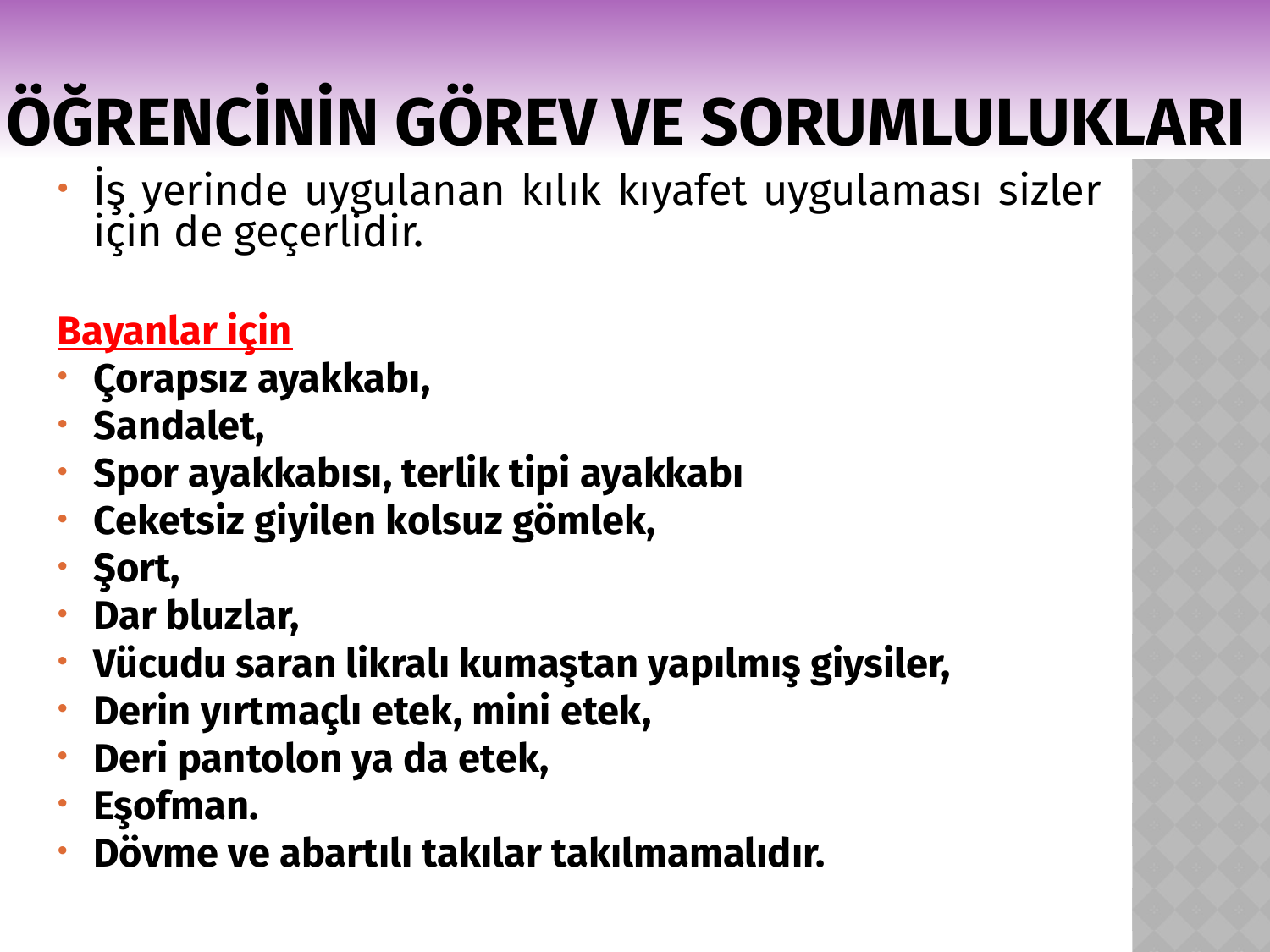

# ÖĞRENCİNİN GÖREV VE SORUMLULUKLARI
İş yerinde uygulanan kılık kıyafet uygulaması sizler için de geçerlidir.

Bayanlar için
Çorapsız ayakkabı,
Sandalet,
Spor ayakkabısı, terlik tipi ayakkabı
Ceketsiz giyilen kolsuz gömlek,
Şort,
Dar bluzlar,
Vücudu saran likralı kumaştan yapılmış giysiler,
Derin yırtmaçlı etek, mini etek,
Deri pantolon ya da etek,
Eşofman.
Dövme ve abartılı takılar takılmamalıdır.